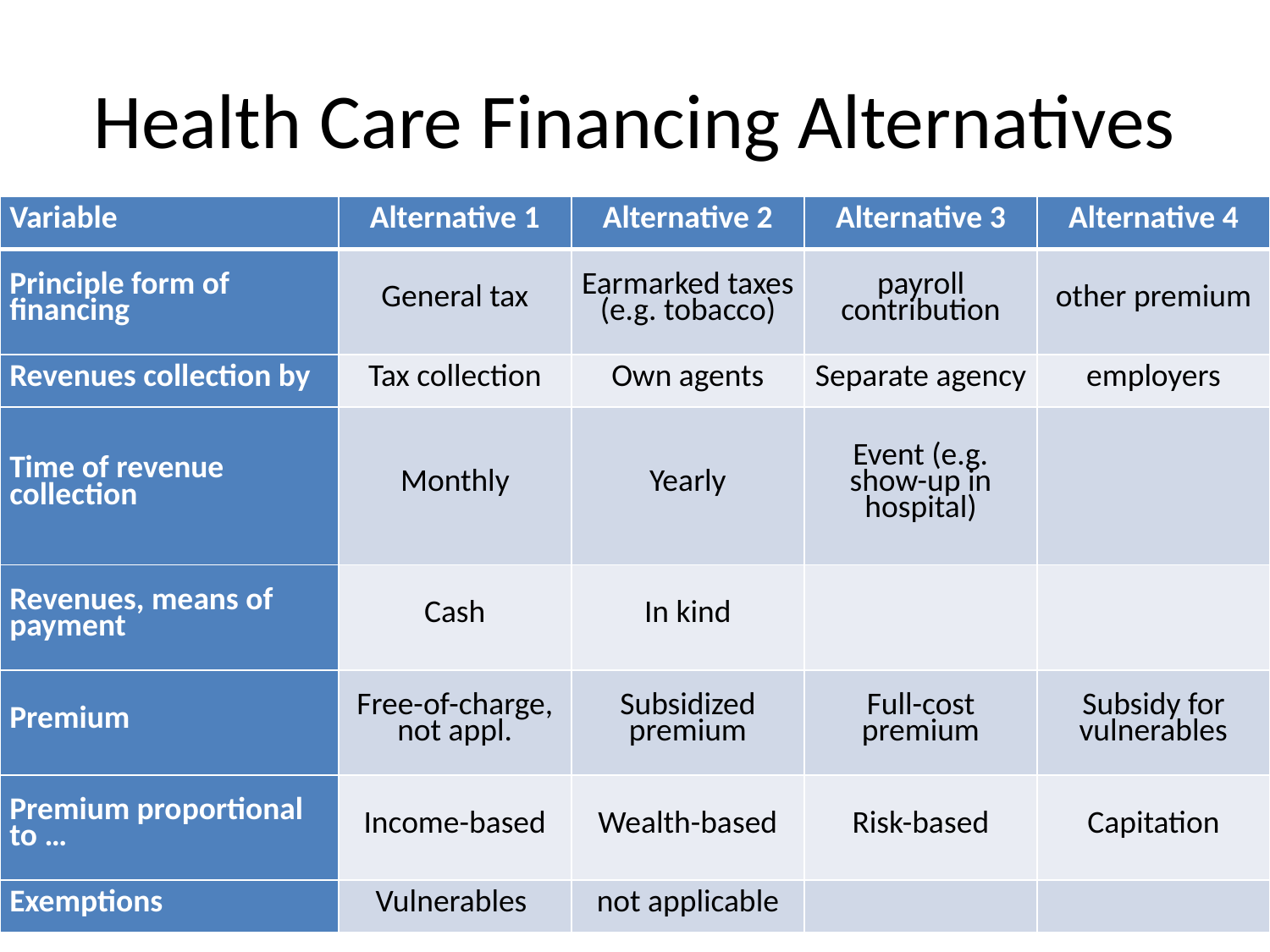

# Health Care Financing Alternatives
| Variable | Alternative 1 | Alternative 2 | Alternative 3 | Alternative 4 |
| --- | --- | --- | --- | --- |
| Principle form of financing | General tax | Earmarked taxes (e.g. tobacco) | payroll contribution | other premium |
| Revenues collection by | Tax collection | Own agents | Separate agency | employers |
| Time of revenue collection | Monthly | Yearly | Event (e.g. show-up in hospital) |  |
| Revenues, means of payment | Cash | In kind |  |  |
| Premium | Free-of-charge, not appl. | Subsidized premium | Full-cost premium | Subsidy for vulnerables |
| Premium proportional to … | Income-based | Wealth-based | Risk-based | Capitation |
| Exemptions | Vulnerables | not applicable |  |  |
9